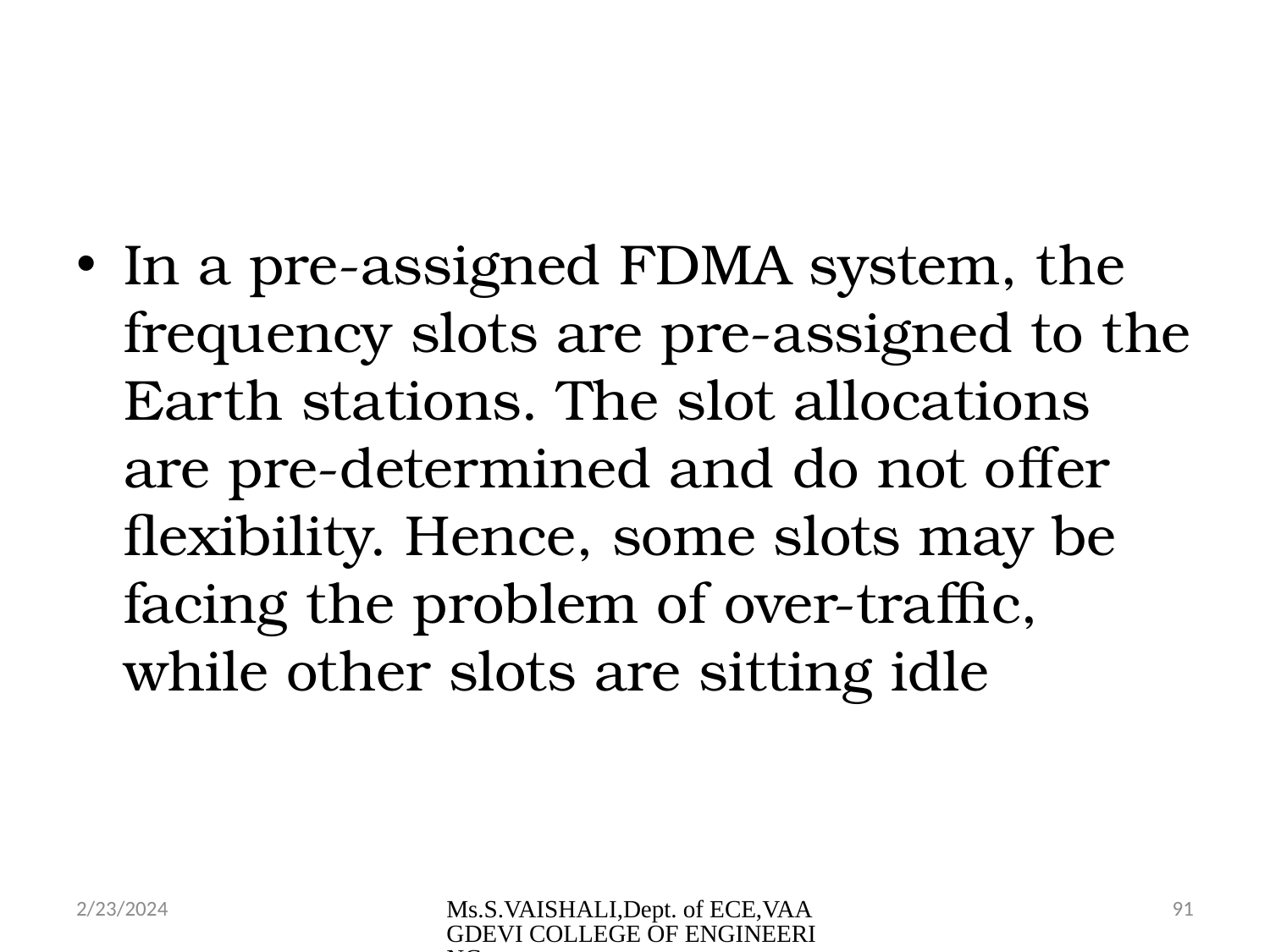

In a pre-assigned FDMA system, the frequency slots are pre-assigned to the Earth stations. The slot allocations are pre-determined and do not offer flexibility. Hence, some slots may be facing the problem of over-traffic, while other slots are sitting idle
2/23/2024
Ms.S.VAISHALI,Dept. of ECE,VAAGDEVI COLLEGE OF ENGINEERING
91